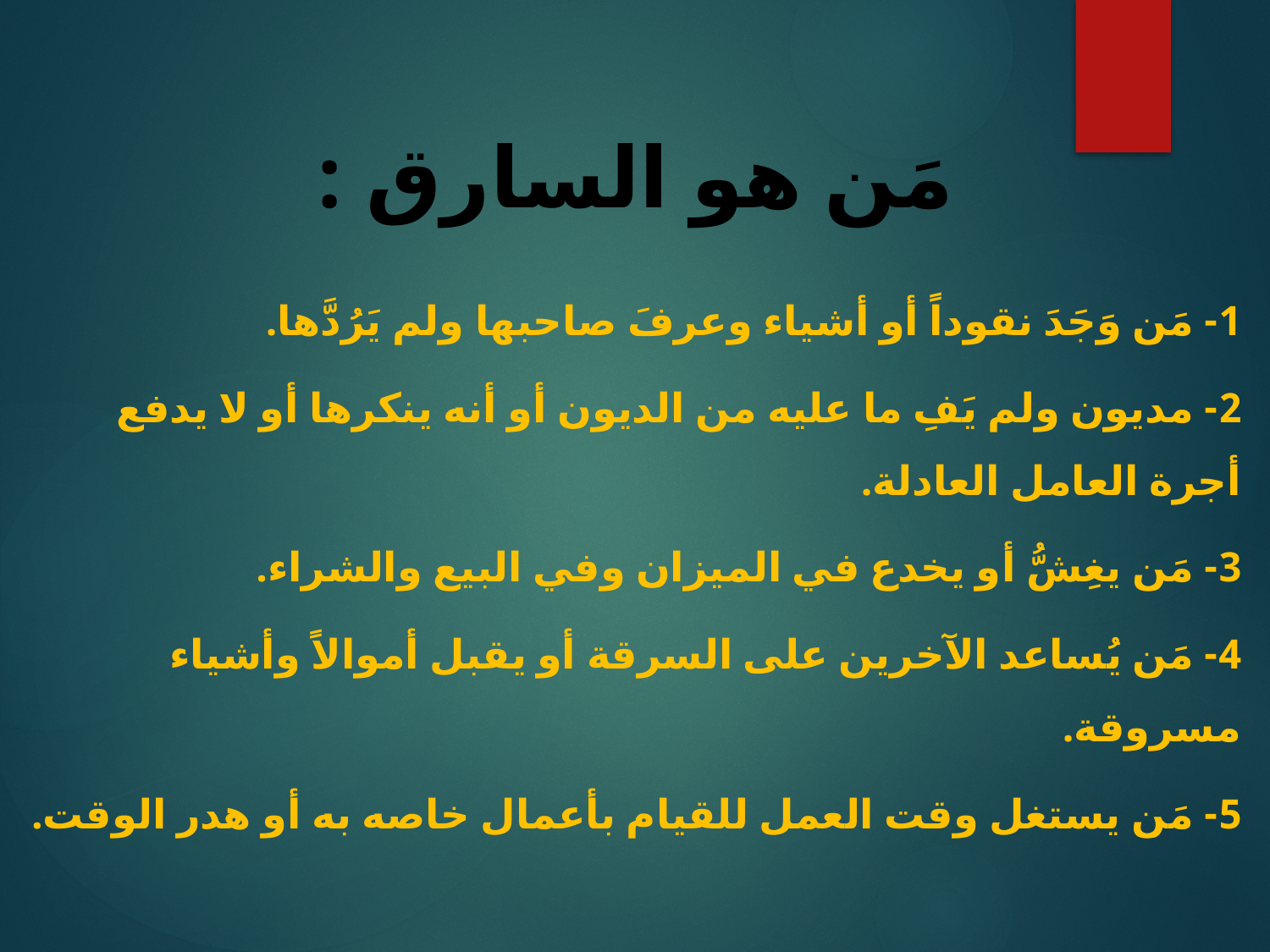

# مَن هو السارق :
1- مَن وَجَدَ نقوداً أو أشياء وعرفَ صاحبها ولم يَرُدَّها.
2- مديون ولم يَفِ ما عليه من الديون أو أنه ينكرها أو لا يدفع أجرة العامل العادلة.
3- مَن يغِشُّ أو يخدع في الميزان وفي البيع والشراء.
4- مَن يُساعد الآخرين على السرقة أو يقبل أموالاً وأشياء مسروقة.
5- مَن يستغل وقت العمل للقيام بأعمال خاصه به أو هدر الوقت.